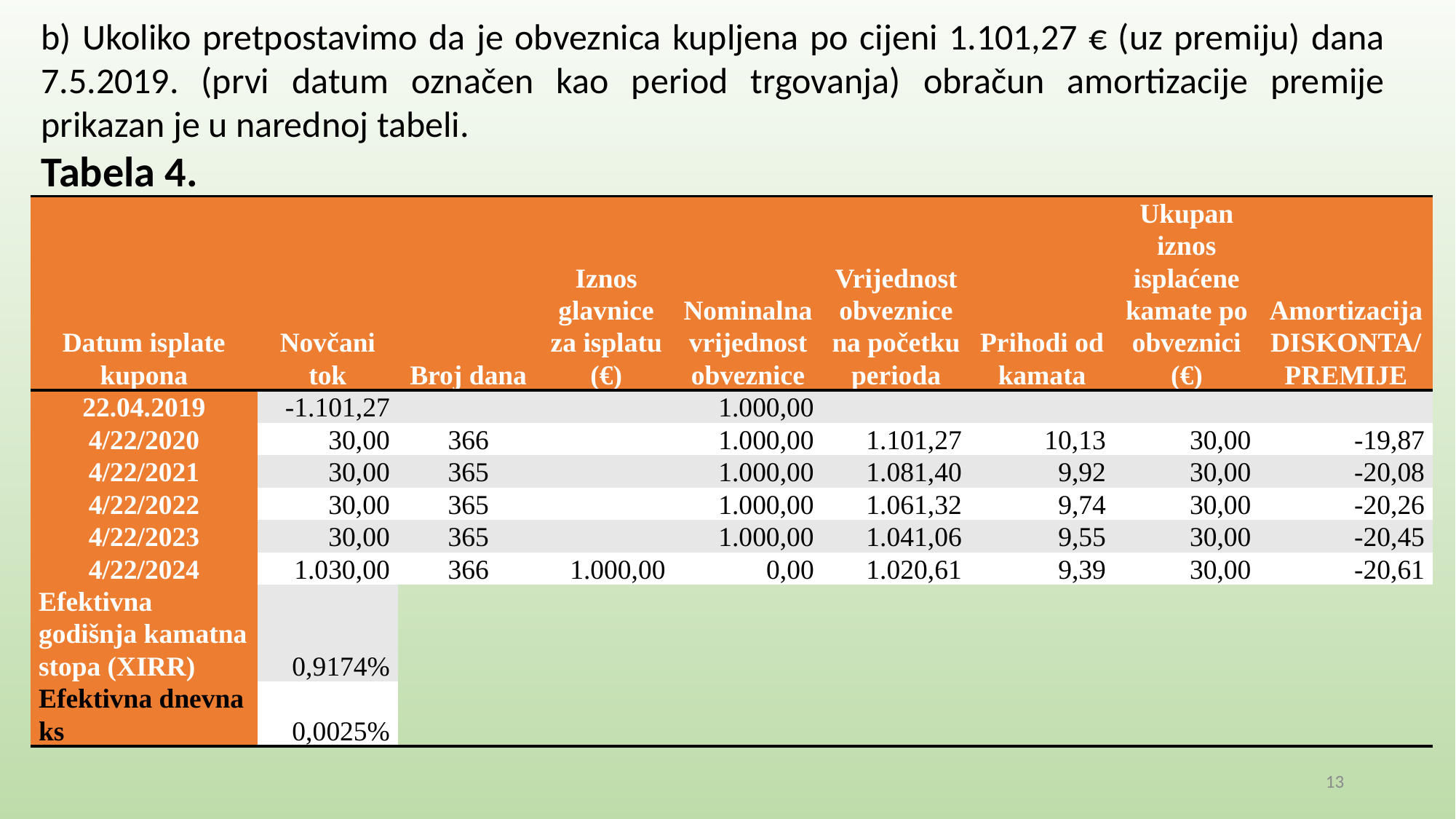

b) Ukoliko pretpostavimo da je obveznica kupljena po cijeni 1.101,27 € (uz premiju) dana 7.5.2019. (prvi datum označen kao period trgovanja) obračun amortizacije premije prikazan je u narednoj tabeli.
Tabela 4.

| Datum isplate kupona | Novčani tok | Broj dana | Iznos glavnice za isplatu (€) | Nominalna vrijednost obveznice | Vrijednost obveznice na početku perioda | Prihodi od kamata | Ukupan iznos isplaćene kamate po obveznici (€) | Amortizacija DISKONTA/ PREMIJE |
| --- | --- | --- | --- | --- | --- | --- | --- | --- |
| 22.04.2019 | -1.101,27 |  |  | 1.000,00 |  |  |  |  |
| 4/22/2020 | 30,00 | 366 |  | 1.000,00 | 1.101,27 | 10,13 | 30,00 | -19,87 |
| 4/22/2021 | 30,00 | 365 |  | 1.000,00 | 1.081,40 | 9,92 | 30,00 | -20,08 |
| 4/22/2022 | 30,00 | 365 |  | 1.000,00 | 1.061,32 | 9,74 | 30,00 | -20,26 |
| 4/22/2023 | 30,00 | 365 |  | 1.000,00 | 1.041,06 | 9,55 | 30,00 | -20,45 |
| 4/22/2024 | 1.030,00 | 366 | 1.000,00 | 0,00 | 1.020,61 | 9,39 | 30,00 | -20,61 |
| Efektivna godišnja kamatna stopa (XIRR) | 0,9174% |  |  |  |  |  |  |  |
| Efektivna dnevna ks | 0,0025% |  |  |  |  |  |  |  |
13